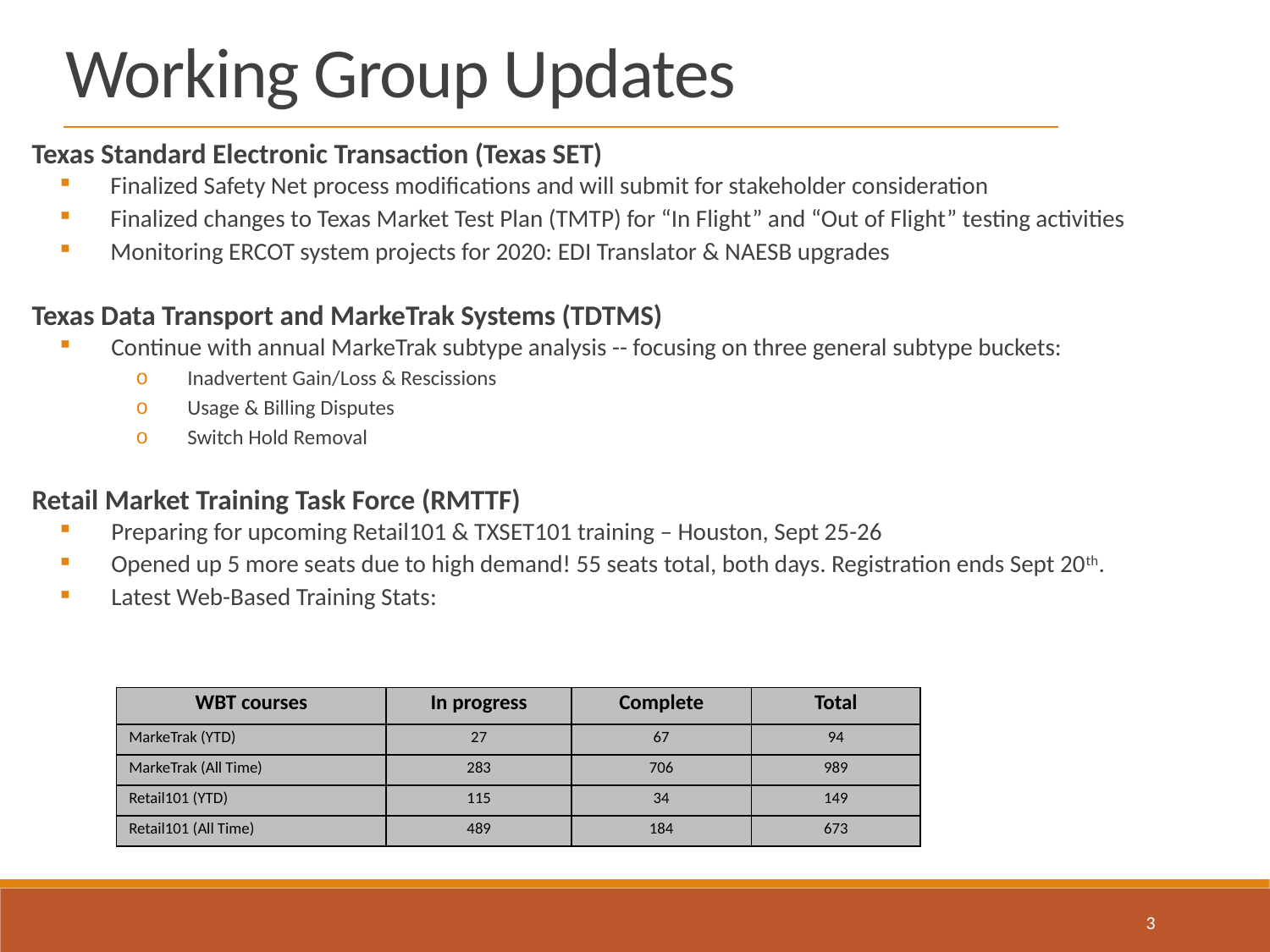

Working Group Updates
Texas Standard Electronic Transaction (Texas SET)
Finalized Safety Net process modifications and will submit for stakeholder consideration
Finalized changes to Texas Market Test Plan (TMTP) for “In Flight” and “Out of Flight” testing activities
Monitoring ERCOT system projects for 2020: EDI Translator & NAESB upgrades
Texas Data Transport and MarkeTrak Systems (TDTMS)
Continue with annual MarkeTrak subtype analysis -- focusing on three general subtype buckets:
Inadvertent Gain/Loss & Rescissions
Usage & Billing Disputes
Switch Hold Removal
Retail Market Training Task Force (RMTTF)
Preparing for upcoming Retail101 & TXSET101 training – Houston, Sept 25-26
Opened up 5 more seats due to high demand! 55 seats total, both days. Registration ends Sept 20th.
Latest Web-Based Training Stats:

| WBT courses | In progress | Complete | Total |
| --- | --- | --- | --- |
| MarkeTrak (YTD) | 27 | 67 | 94 |
| MarkeTrak (All Time) | 283 | 706 | 989 |
| Retail101 (YTD) | 115 | 34 | 149 |
| Retail101 (All Time) | 489 | 184 | 673 |
3